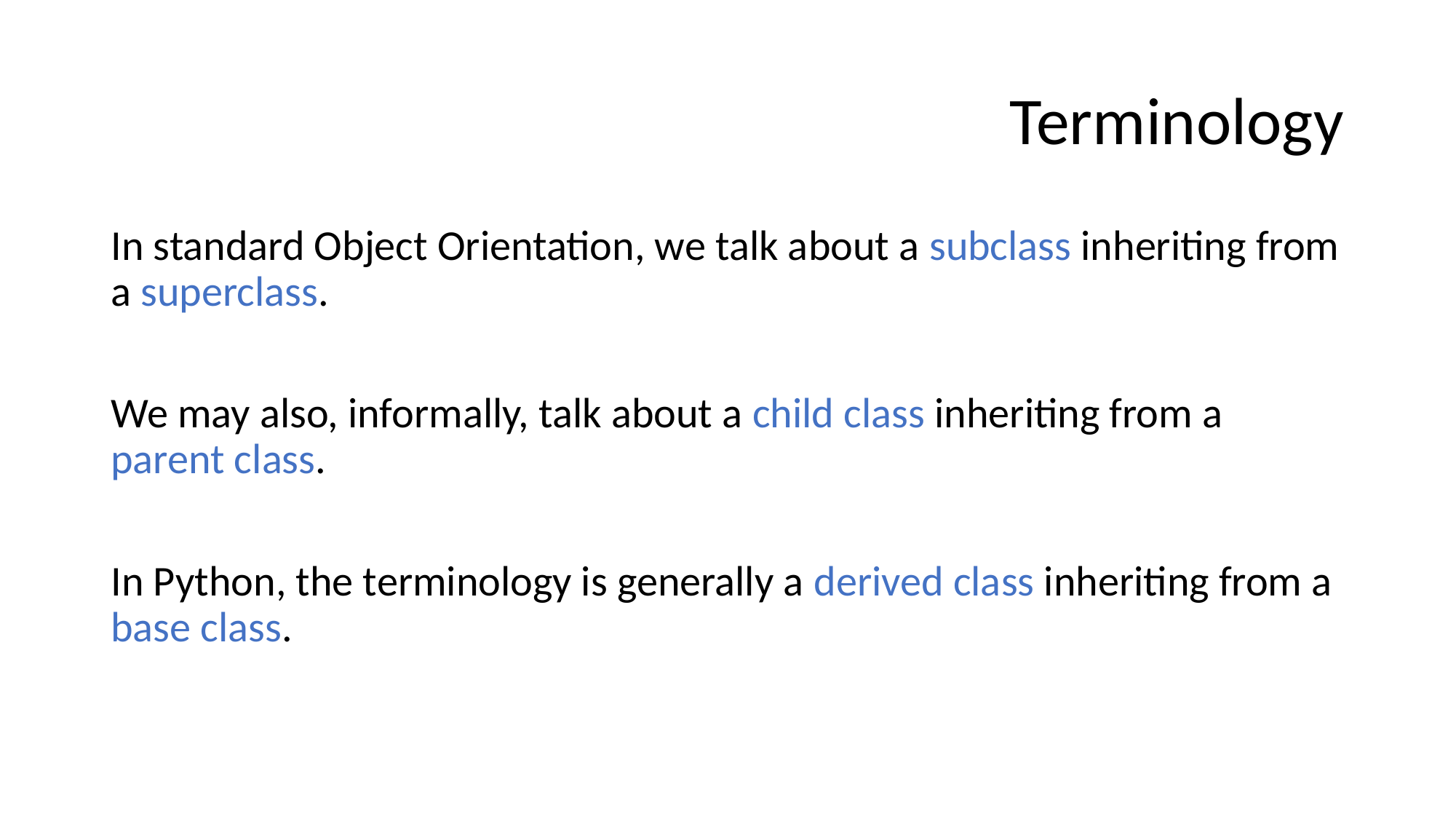

# Terminology
In standard Object Orientation, we talk about a subclass inheriting from a superclass.

We may also, informally, talk about a child class inheriting from a parent class.

In Python, the terminology is generally a derived class inheriting from a base class.